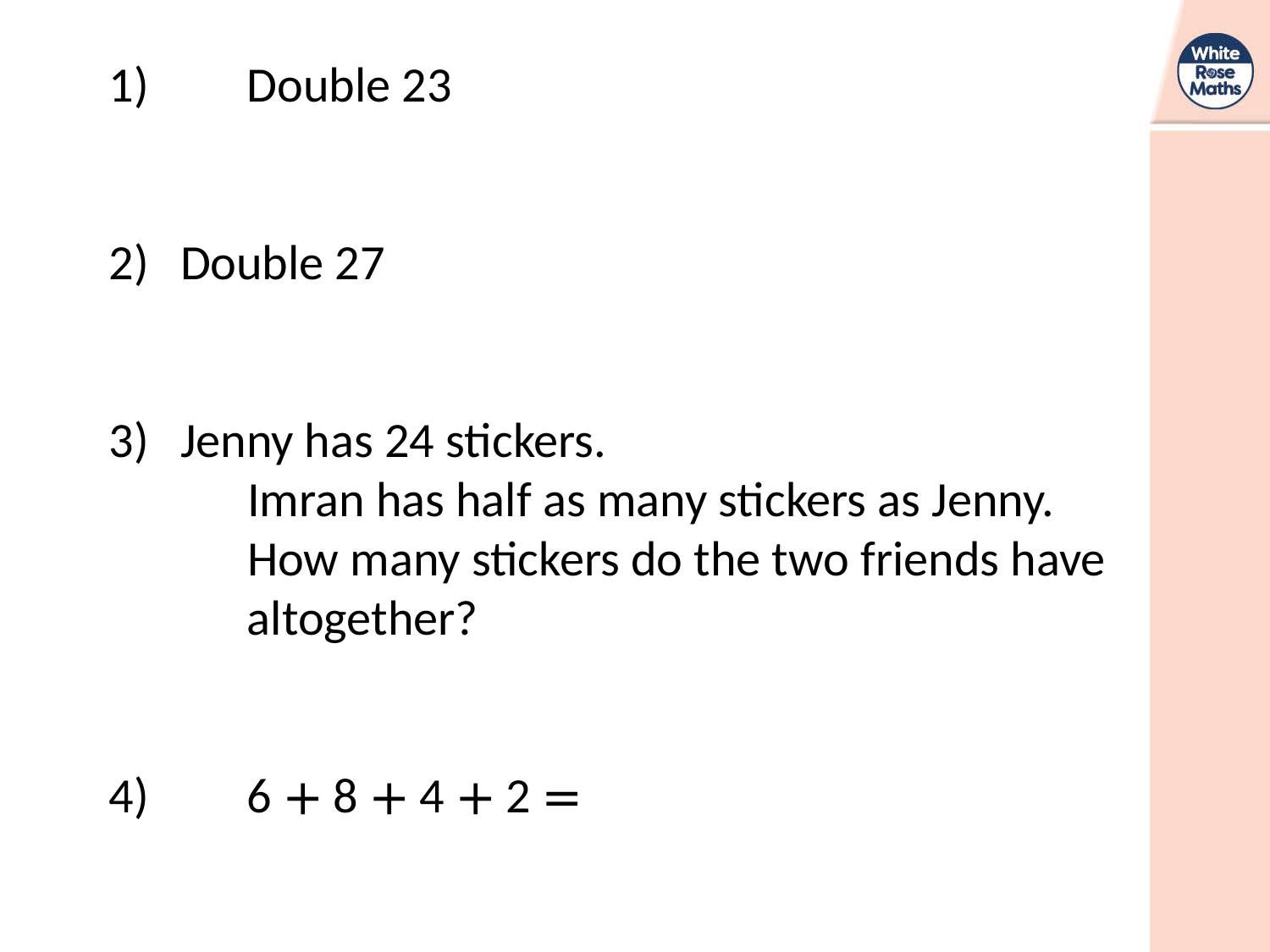

1)	 Double 23

Double 27

Jenny has 24 stickers.
	 Imran has half as many stickers as Jenny.
	 How many stickers do the two friends have 	  	 altogether?

4)	 6 + 8 + 4 + 2 =